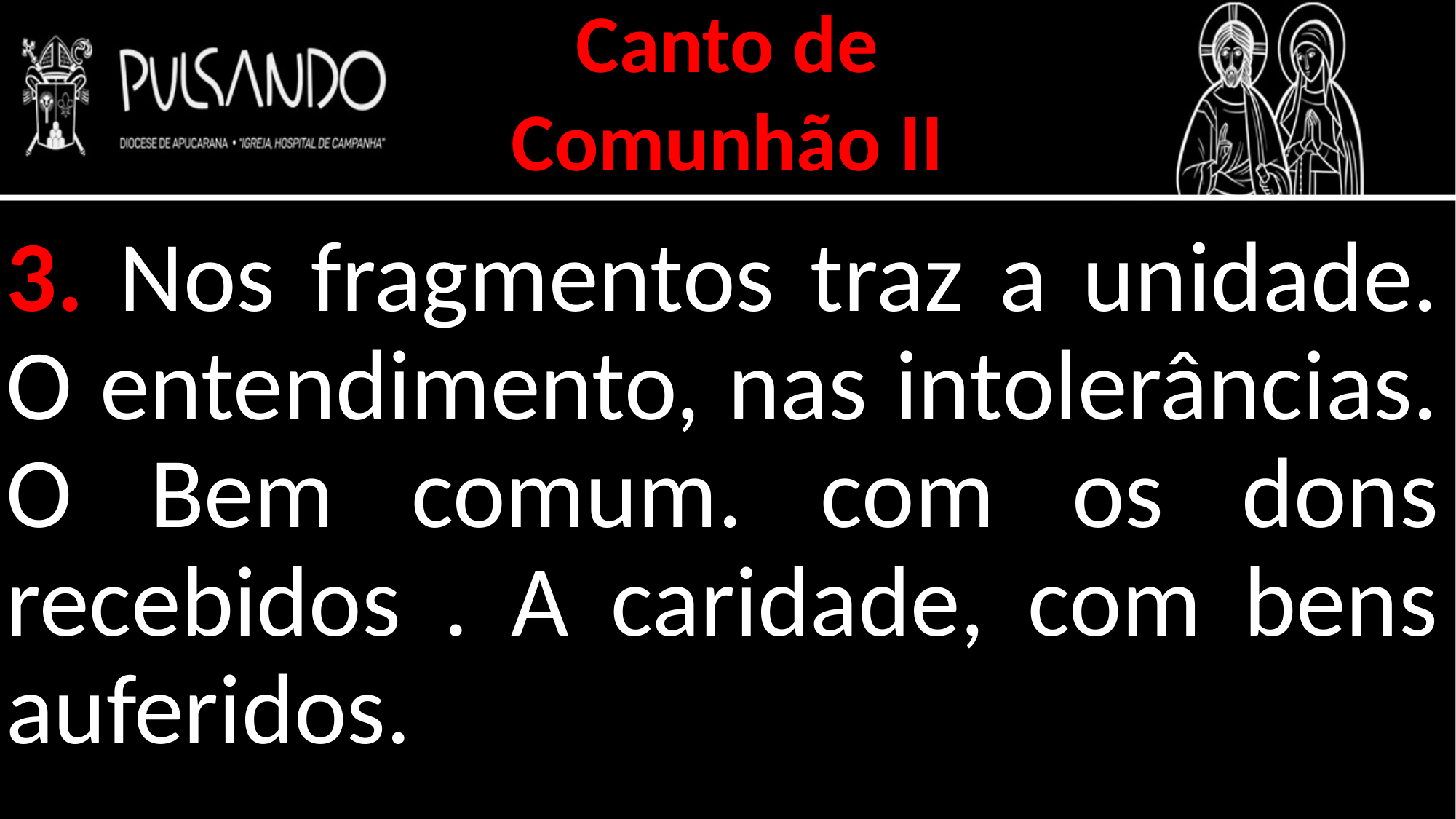

Canto de
Comunhão II
3. Nos fragmentos traz a unidade. O entendimento, nas intolerâncias. O Bem comum. com os dons recebidos . A caridade, com bens auferidos.